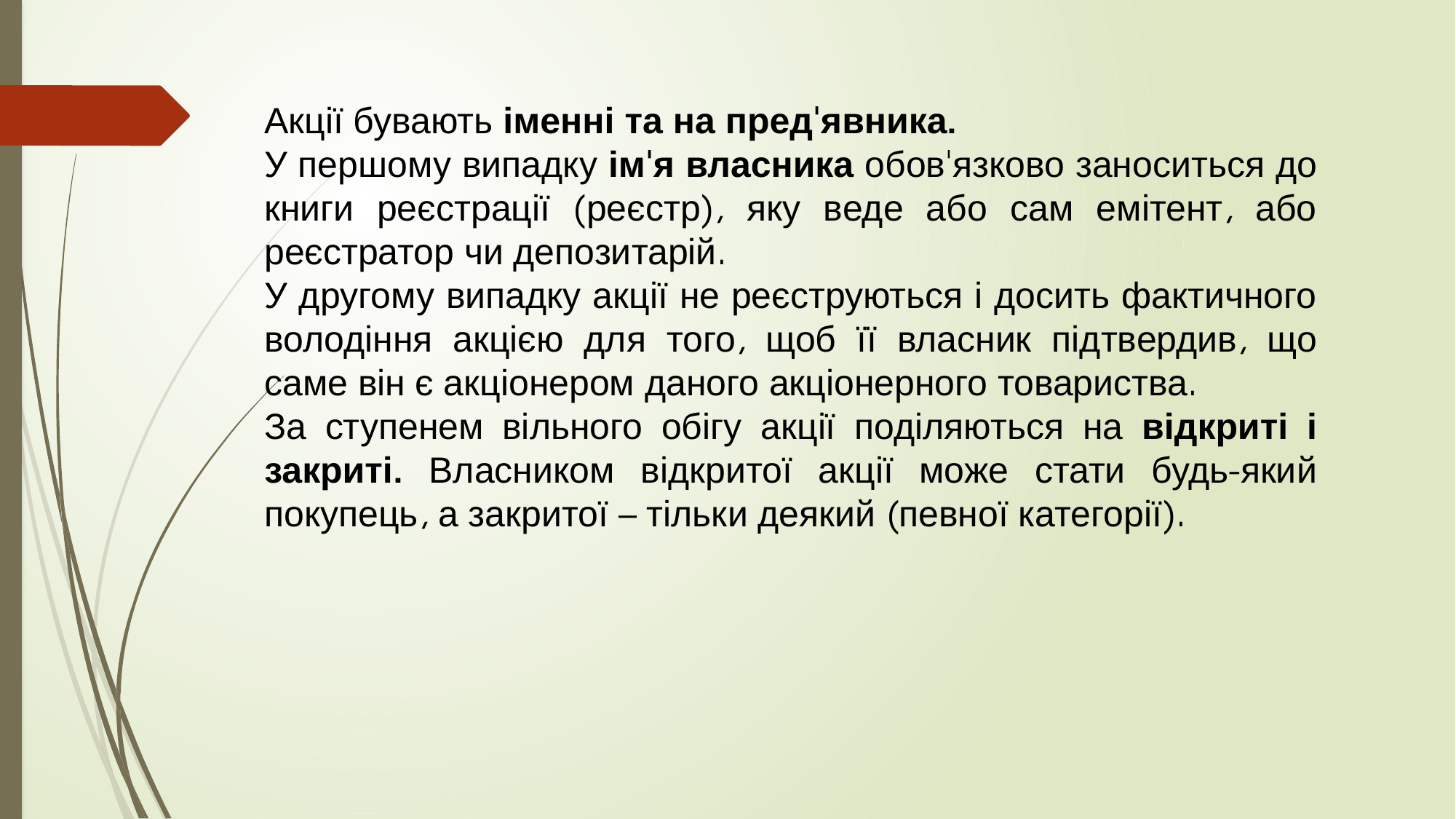

Акції бувають іменні та на пред'явника.
У першому випадку ім'я власника обов'язково заноситься до книги реєстрації (реєстр), яку веде або сам емітент, або реєстратор чи депозитарій.
У другому випадку акції не реєструються і досить фактичного володіння акцією для того, щоб її власник підтвердив, що саме він є акціонером даного акціонерного товариства.
За ступенем вільного обігу акції поділяються на відкриті і закриті. Власником відкритої акції може стати будь-який покупець, а закритої – тільки деякий (певної категорії).